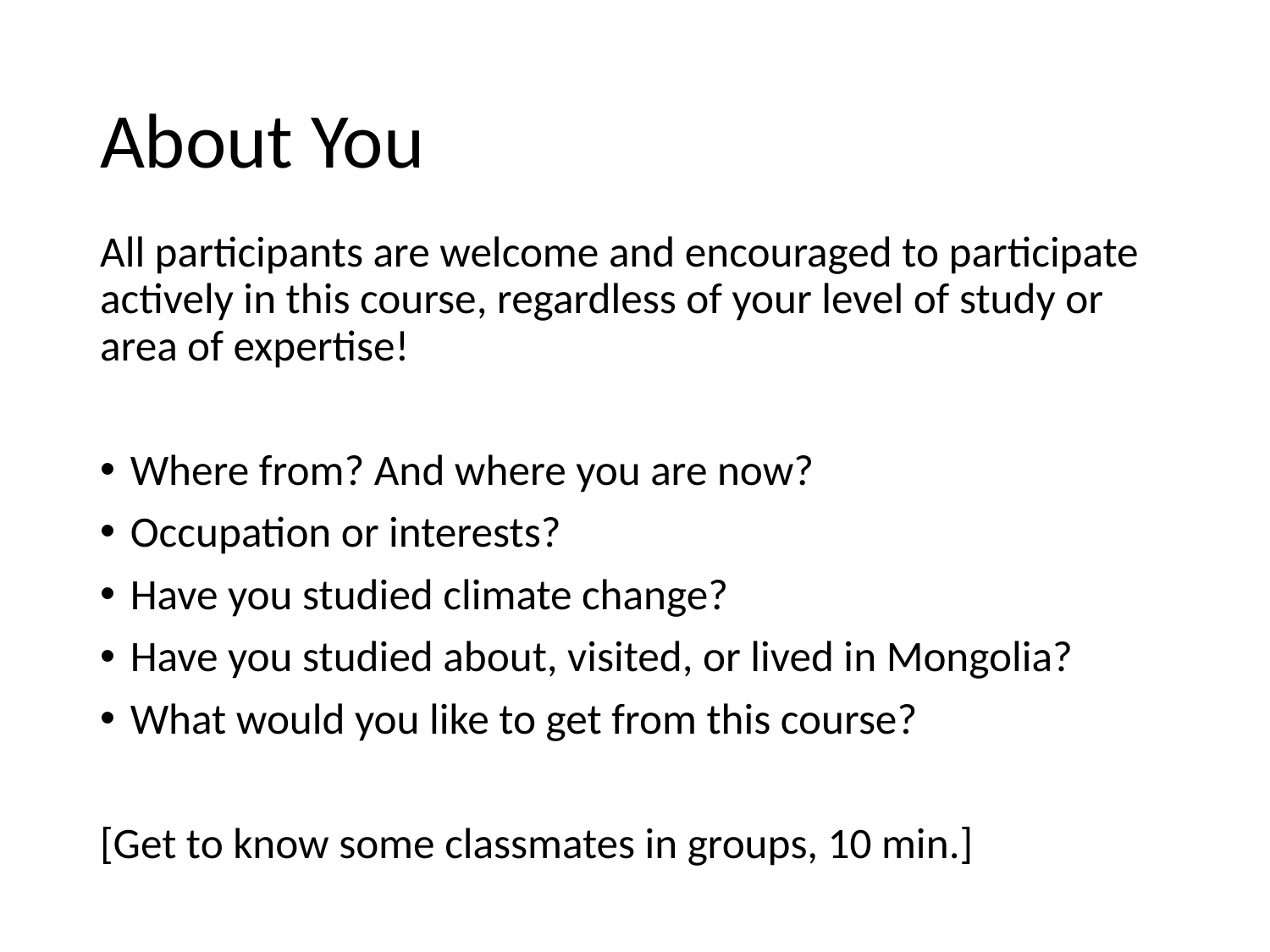

# About You
All participants are welcome and encouraged to participate actively in this course, regardless of your level of study or area of expertise!

Where from? And where you are now?
Occupation or interests?
Have you studied climate change?
Have you studied about, visited, or lived in Mongolia?
What would you like to get from this course?

[Get to know some classmates in groups, 10 min.]